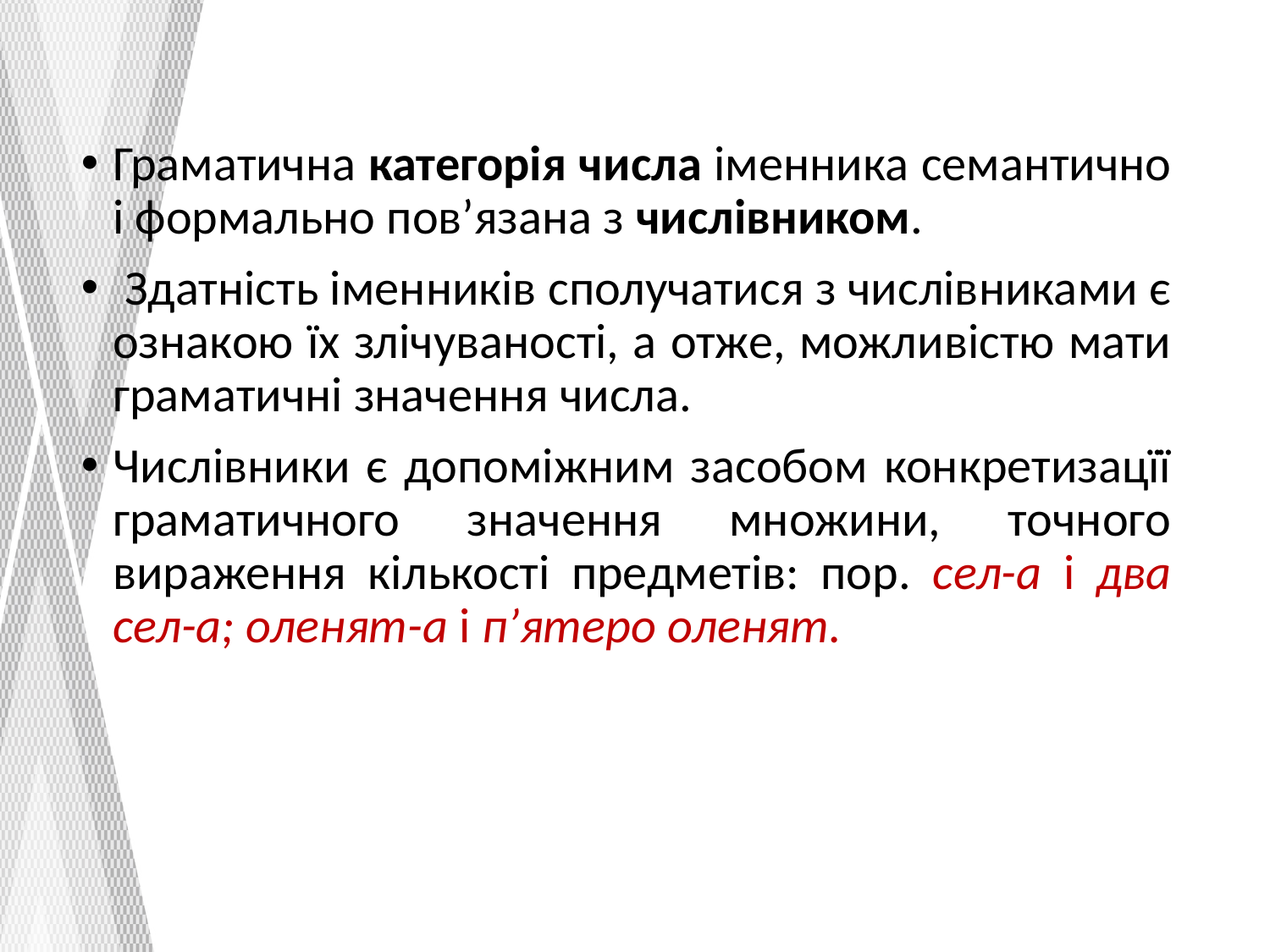

Граматична категорія числа іменника семантично і формаль­но пов’язана з числівником.
 Здатність іменників сполучатися з числівниками є ознакою їх злічуваності, а отже, можливістю мати граматичні значення числа.
Числівники є допоміжним засобом конкретизацїї граматичного значення множини, точного вираження кількості предметів: пор. сел-а і два сел-а; оленят-а і п’ятеро оленят.